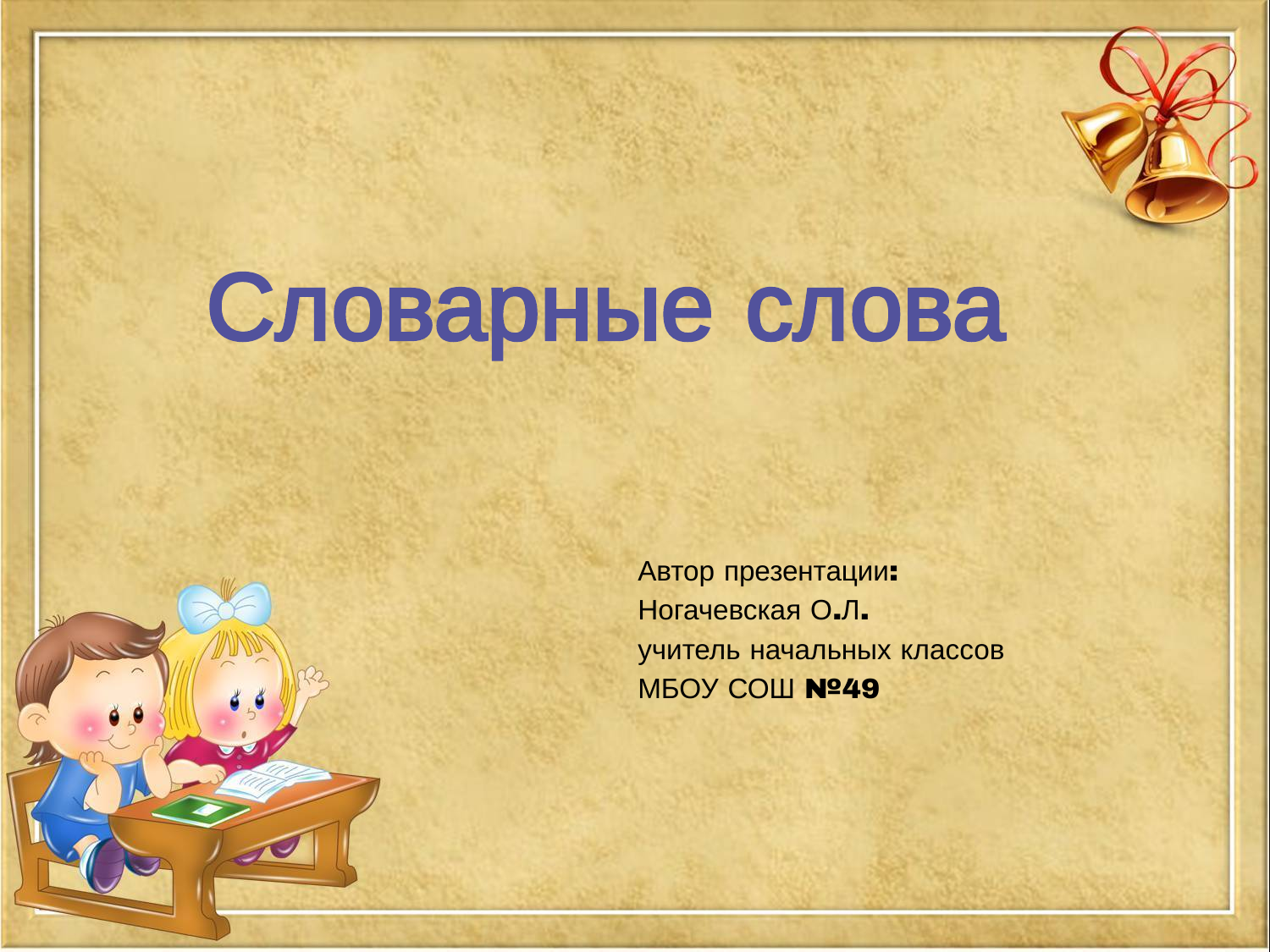

Словарные слова
Автор презентации:
Ногачевская О.Л.
учитель начальных классов
МБОУ СОШ №49